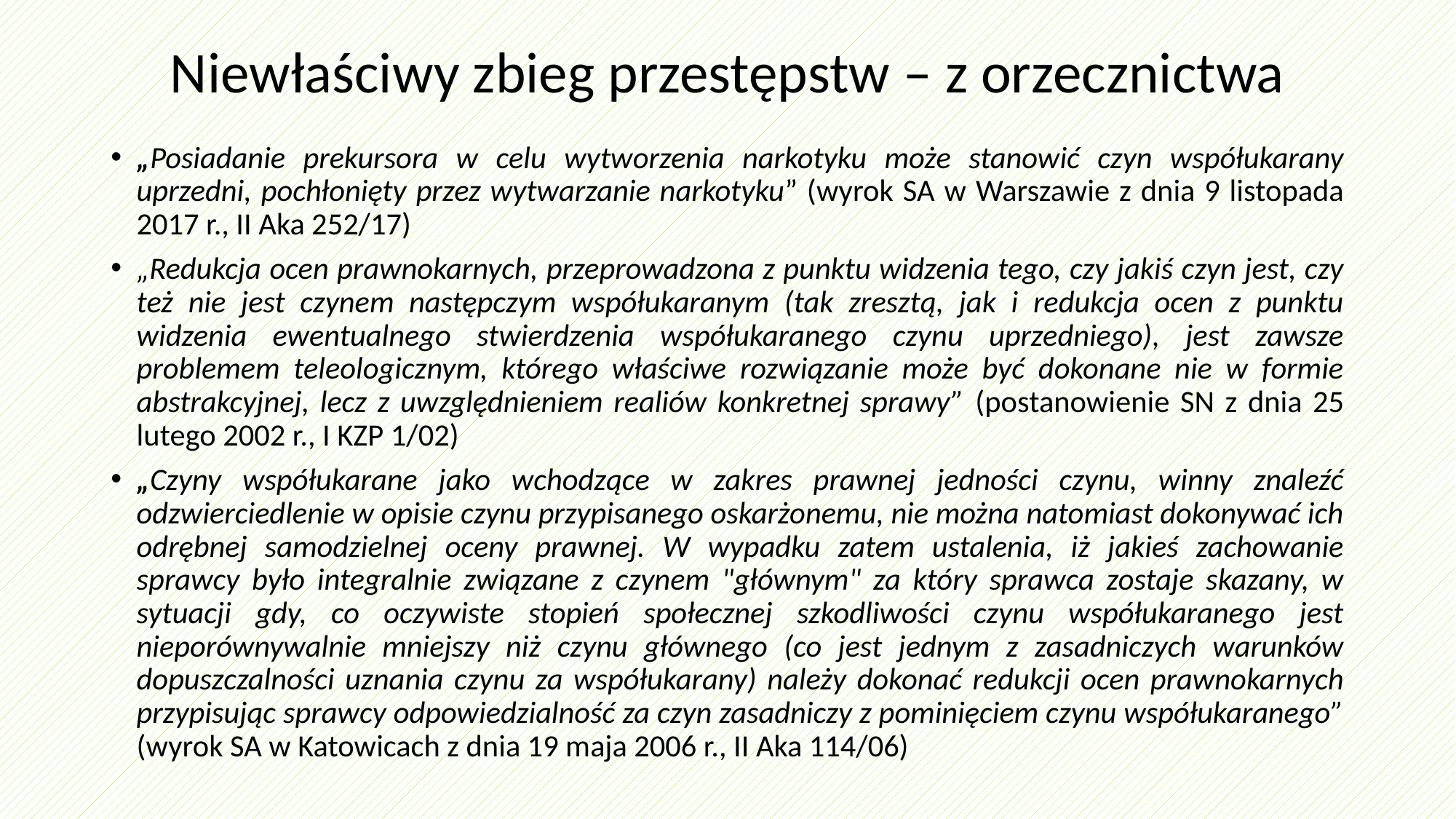

# Niewłaściwy zbieg przestępstw – z orzecznictwa
„Posiadanie prekursora w celu wytworzenia narkotyku może stanowić czyn współukarany uprzedni, pochłonięty przez wytwarzanie narkotyku” (wyrok SA w Warszawie z dnia 9 listopada 2017 r., II Aka 252/17)
„Redukcja ocen prawnokarnych, przeprowadzona z punktu widzenia tego, czy jakiś czyn jest, czy też nie jest czynem następczym współukaranym (tak zresztą, jak i redukcja ocen z punktu widzenia ewentualnego stwierdzenia współukaranego czynu uprzedniego), jest zawsze problemem teleologicznym, którego właściwe rozwiązanie może być dokonane nie w formie abstrakcyjnej, lecz z uwzględnieniem realiów konkretnej sprawy” (postanowienie SN z dnia 25 lutego 2002 r., I KZP 1/02)
„Czyny współukarane jako wchodzące w zakres prawnej jedności czynu, winny znaleźć odzwierciedlenie w opisie czynu przypisanego oskarżonemu, nie można natomiast dokonywać ich odrębnej samodzielnej oceny prawnej. W wypadku zatem ustalenia, iż jakieś zachowanie sprawcy było integralnie związane z czynem "głównym" za który sprawca zostaje skazany, w sytuacji gdy, co oczywiste stopień społecznej szkodliwości czynu współukaranego jest nieporównywalnie mniejszy niż czynu głównego (co jest jednym z zasadniczych warunków dopuszczalności uznania czynu za współukarany) należy dokonać redukcji ocen prawnokarnych przypisując sprawcy odpowiedzialność za czyn zasadniczy z pominięciem czynu współukaranego” (wyrok SA w Katowicach z dnia 19 maja 2006 r., II Aka 114/06)